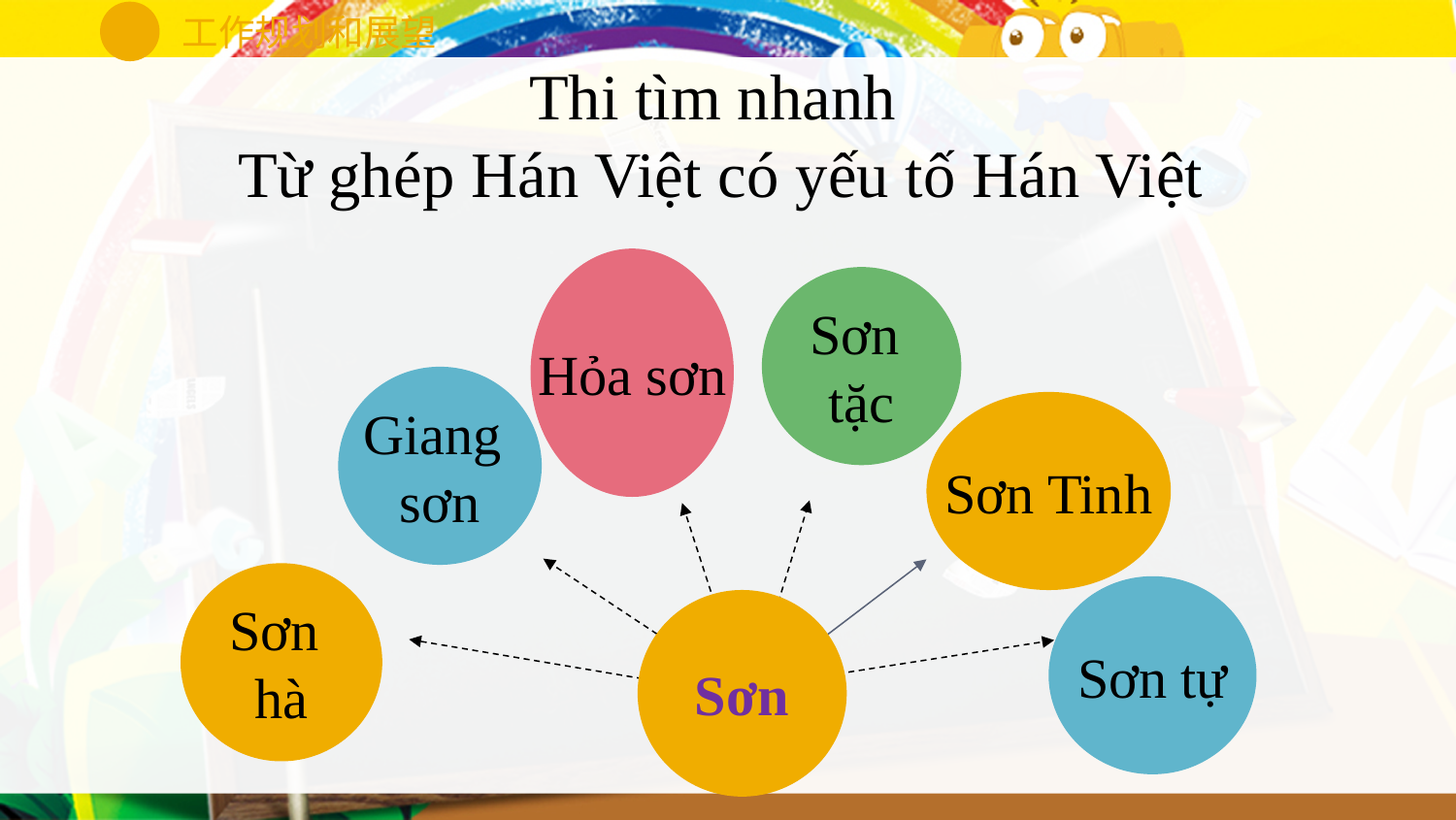

Thi tìm nhanh
Từ ghép Hán Việt có yếu tố Hán Việt
Hỏa sơn
Sơn
tặc
Giang
sơn
Sơn Tinh

Sơn
hà
Sơn tự
Sơn